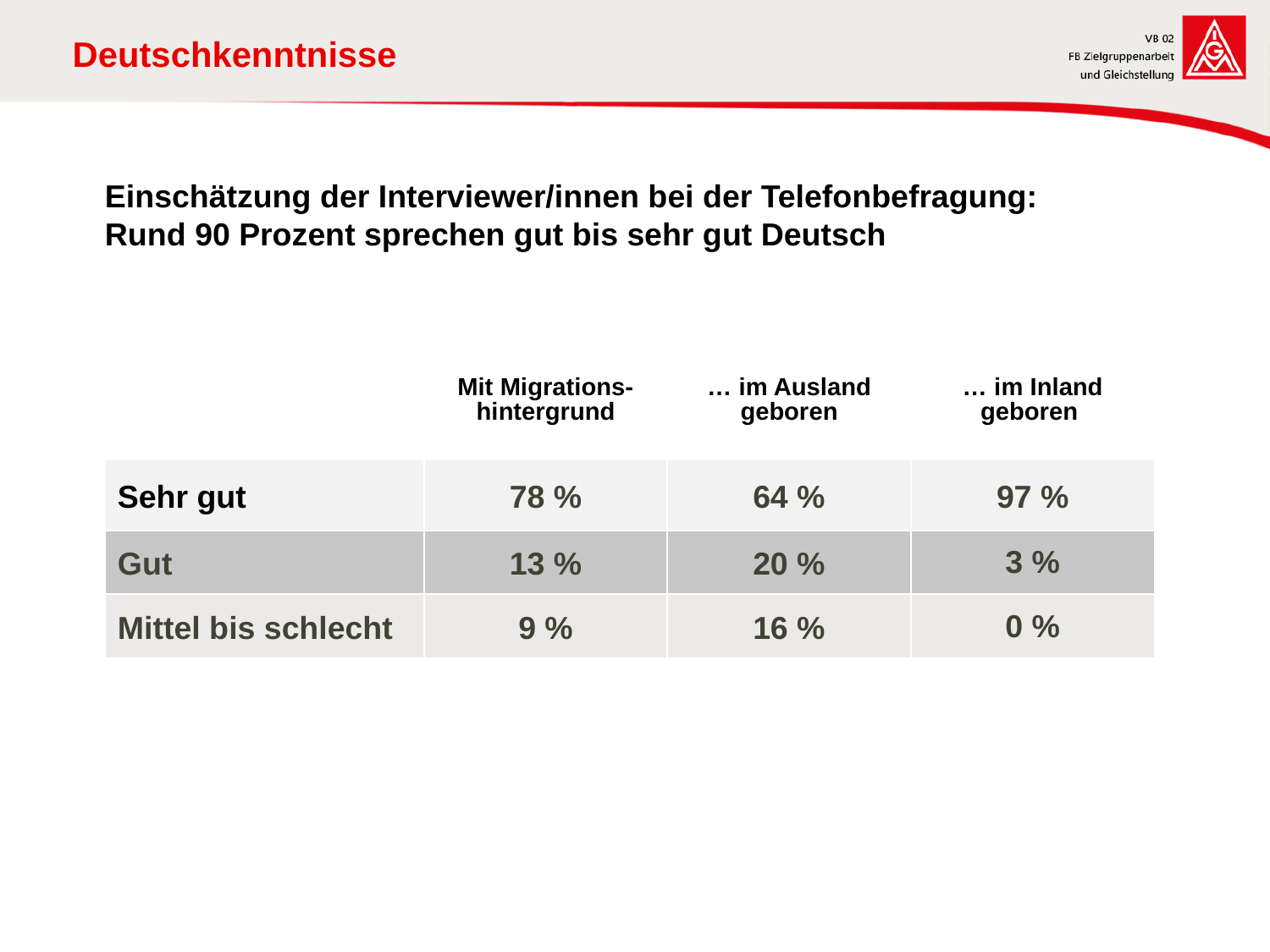

Deutschkenntnisse

Einschätzung der Interviewer/innen bei der Telefonbefragung:
Rund 90 Prozent sprechen gut bis sehr gut Deutsch

|  |  |  |  |
| --- | --- | --- | --- |
|  | Mit Migrations-hintergrund | … im Ausland geboren | … im Inland geboren |
| Sehr gut | 78 % | 64 % | 97 % |
| Gut | 13 % | 20 % | 3 % |
| Mittel bis schlecht | 9 % | 16 % | 0 % |